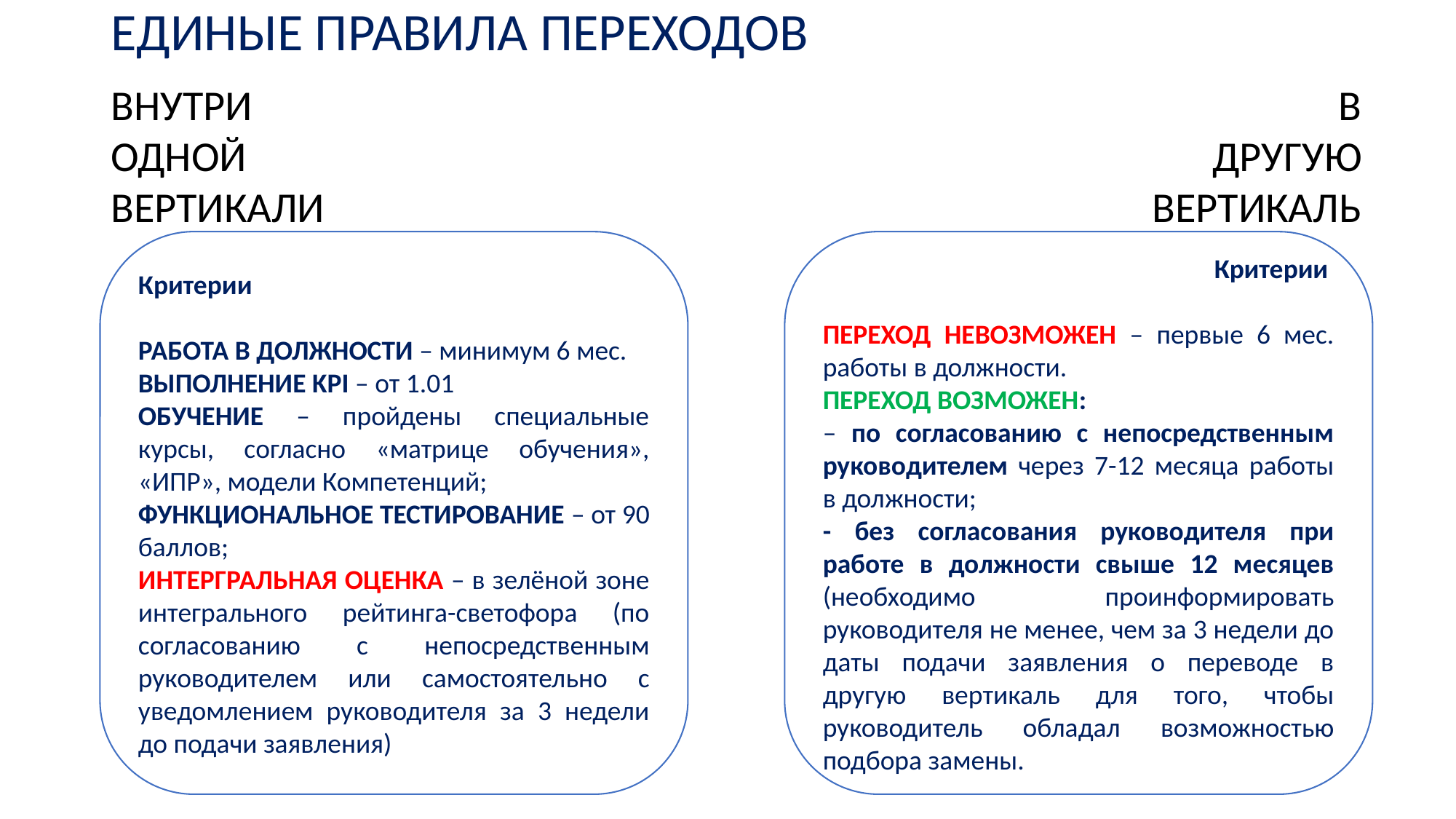

# ЕДИНЫЕ ПРАВИЛА ПЕРЕХОДОВ
ВНУТРИ
ОДНОЙ ВЕРТИКАЛИ
В
ДРУГУЮ
ВЕРТИКАЛЬ
Критерии

РАБОТА В ДОЛЖНОСТИ – минимум 6 мес.
ВЫПОЛНЕНИЕ KPI – от 1.01
ОБУЧЕНИЕ – пройдены специальные курсы, согласно «матрице обучения», «ИПР», модели Компетенций;
ФУНКЦИОНАЛЬНОЕ ТЕСТИРОВАНИЕ – от 90 баллов;
ИНТЕРГРАЛЬНАЯ ОЦЕНКА – в зелёной зоне интегрального рейтинга-светофора (по согласованию с непосредственным руководителем или самостоятельно с уведомлением руководителя за 3 недели до подачи заявления)
Критерии

ПЕРЕХОД НЕВОЗМОЖЕН – первые 6 мес. работы в должности.
ПЕРЕХОД ВОЗМОЖЕН:
– по согласованию с непосредственным руководителем через 7-12 месяца работы в должности;
- без согласования руководителя при работе в должности свыше 12 месяцев (необходимо проинформировать руководителя не менее, чем за 3 недели до даты подачи заявления о переводе в другую вертикаль для того, чтобы руководитель обладал возможностью подбора замены.